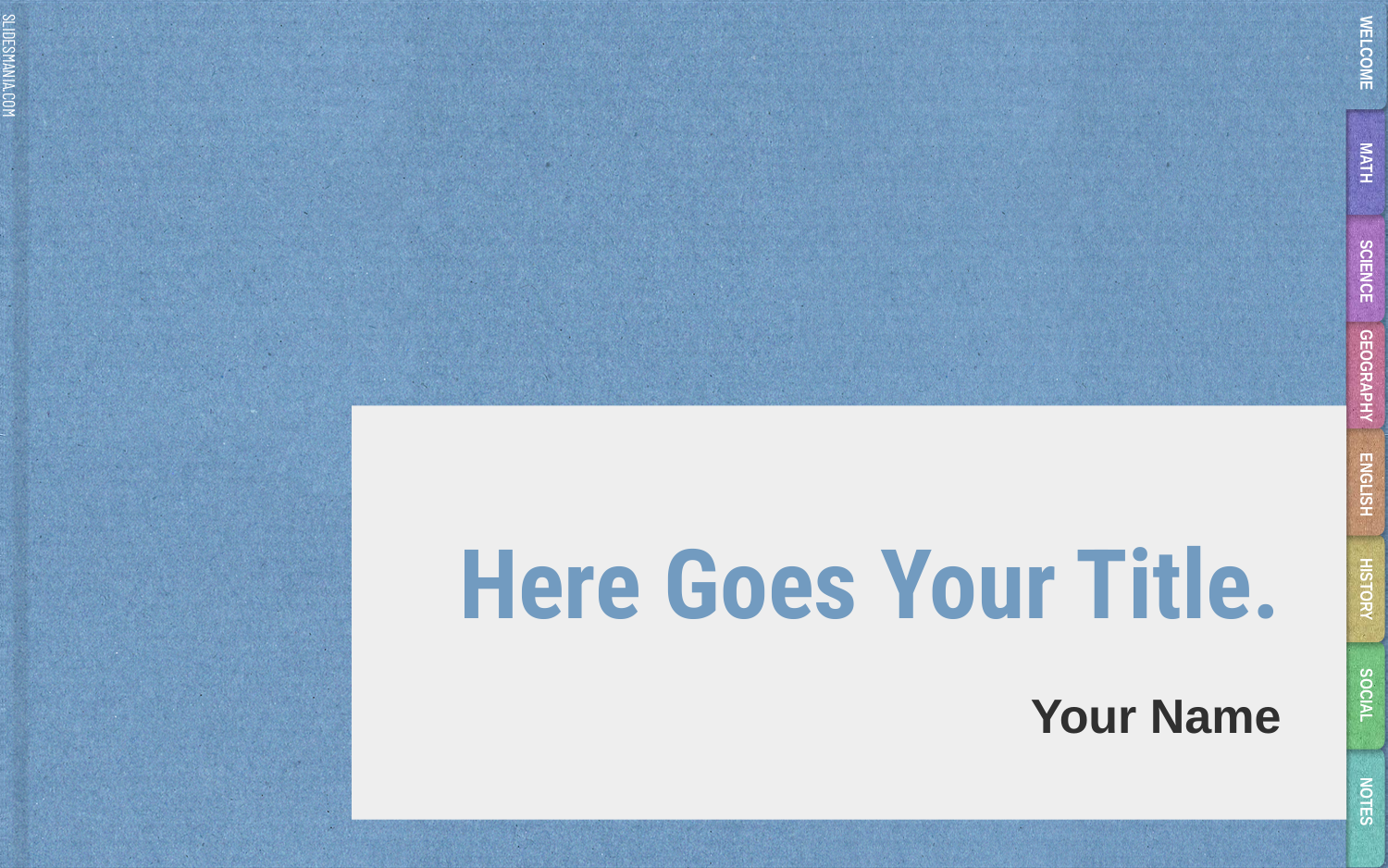

WELCOME
MATH
SCIENCE
GEOGRAPHY
ENGLISH
# Here Goes Your Title.
HISTORY
Your Name
SOCIAL
NOTES